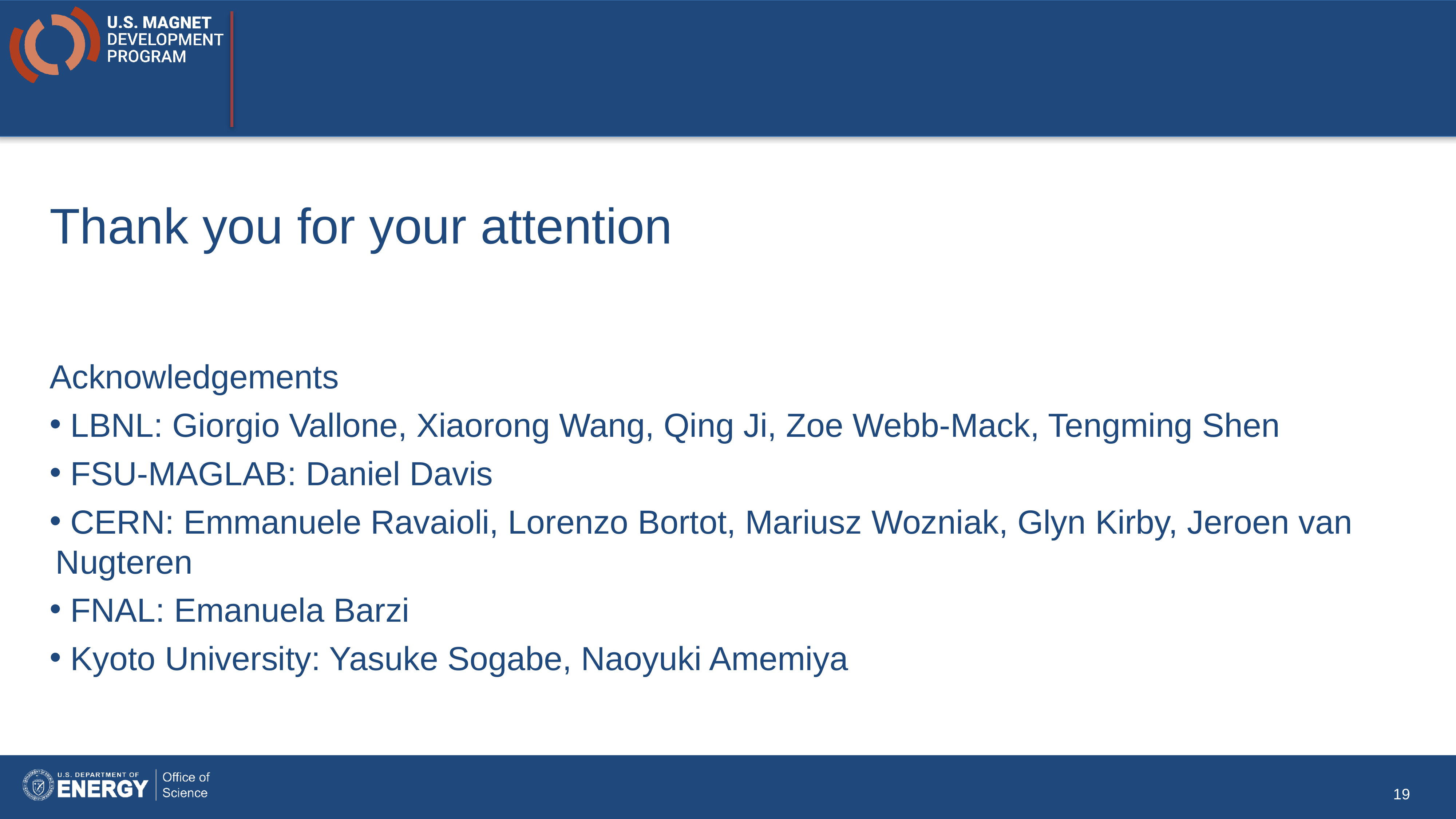

#
Thank you for your attention
Acknowledgements
 LBNL: Giorgio Vallone, Xiaorong Wang, Qing Ji, Zoe Webb-Mack, Tengming Shen
 FSU-MAGLAB: Daniel Davis
 CERN: Emmanuele Ravaioli, Lorenzo Bortot, Mariusz Wozniak, Glyn Kirby, Jeroen van Nugteren
 FNAL: Emanuela Barzi
 Kyoto University: Yasuke Sogabe, Naoyuki Amemiya

19